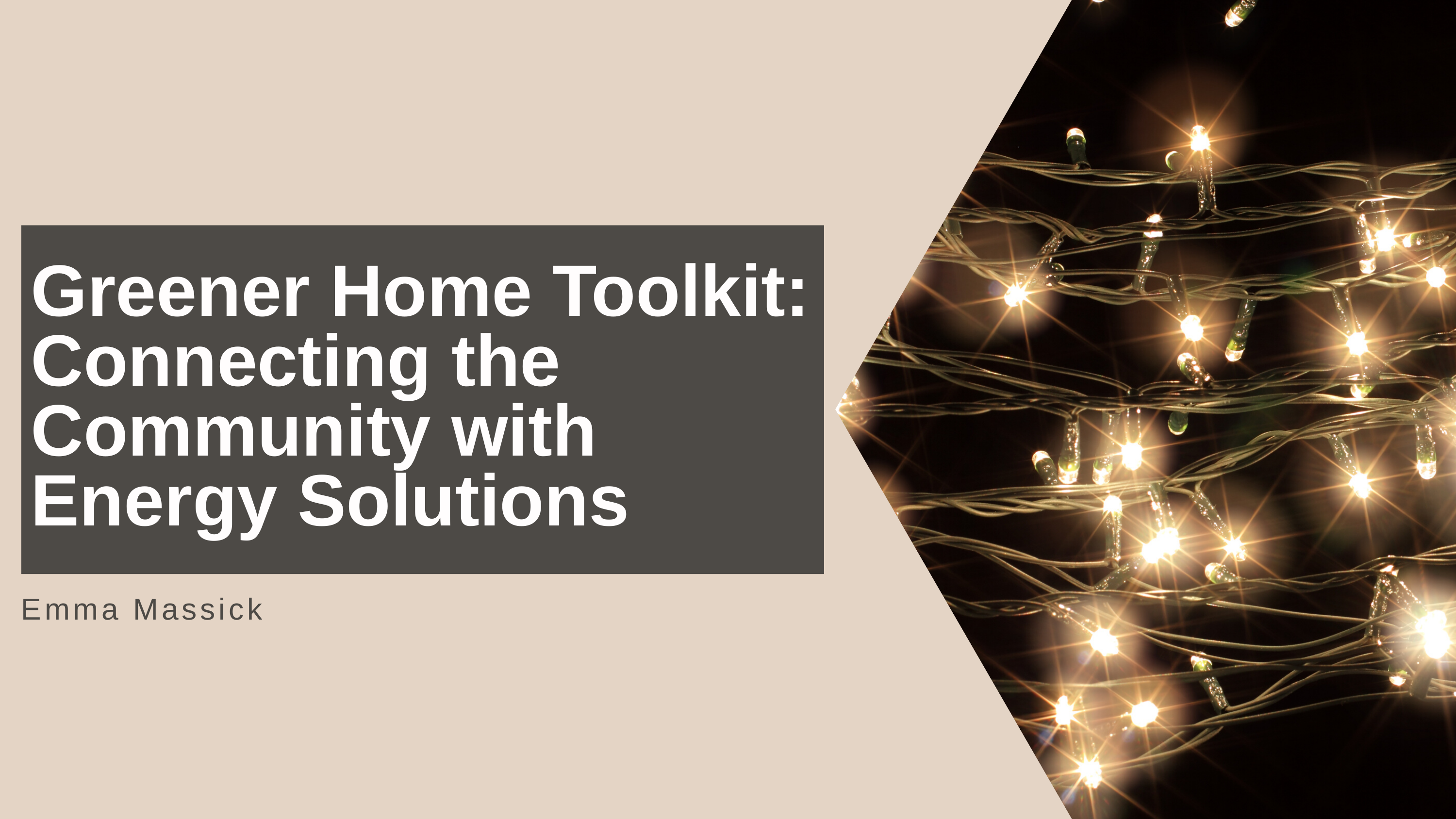

Greener Home Toolkit: Connecting the Community with Energy Solutions
Emma Massick